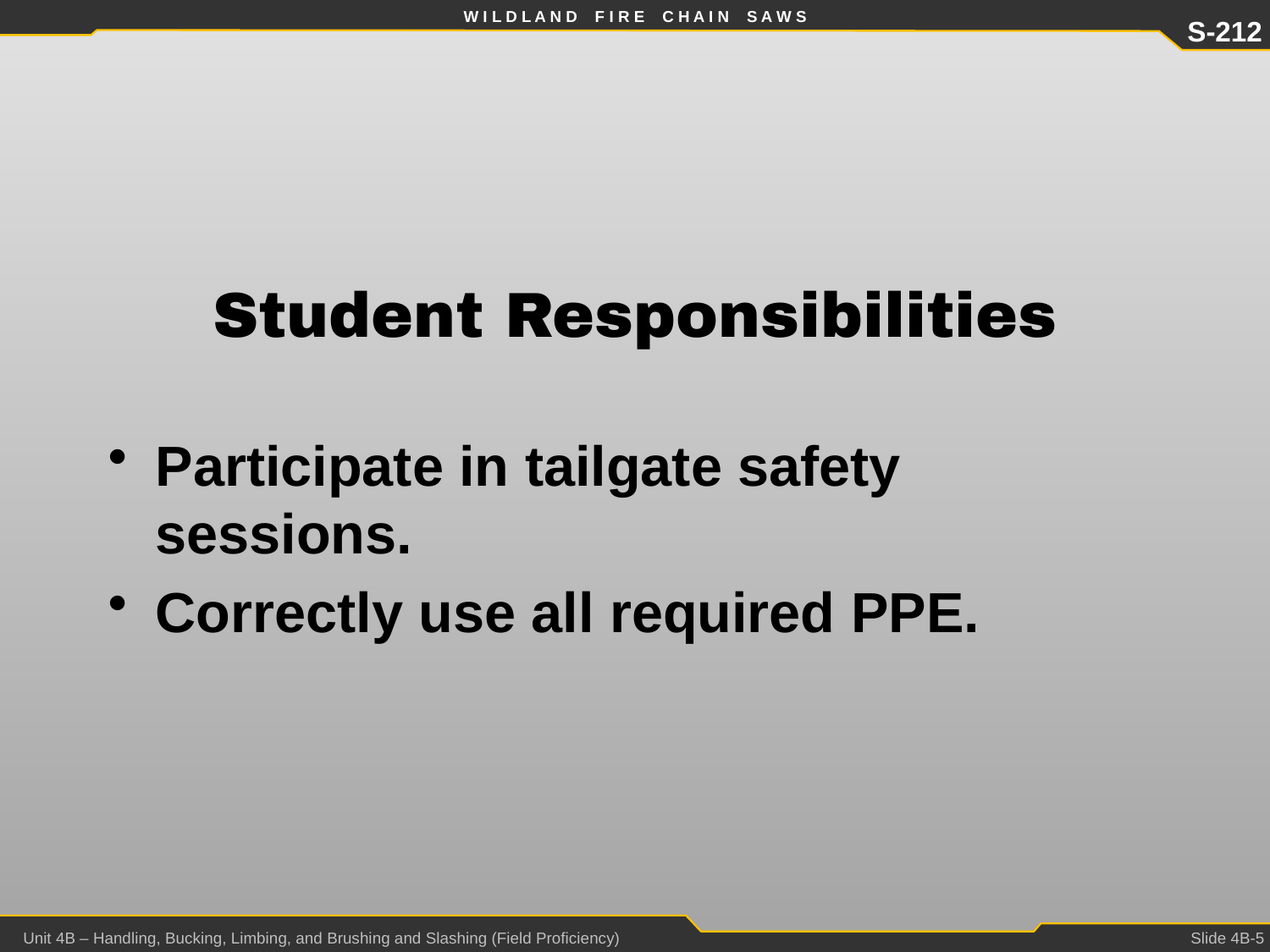

W I L D L A N D    F I R E    C H A I N    S A W S

S-212
# Student Responsibilities
Participate in tailgate safety sessions.
Correctly use all required PPE.

Unit 4B – Handling, Bucking, Limbing, and Brushing and Slashing (Field Proficiency)
Slide 4B-5